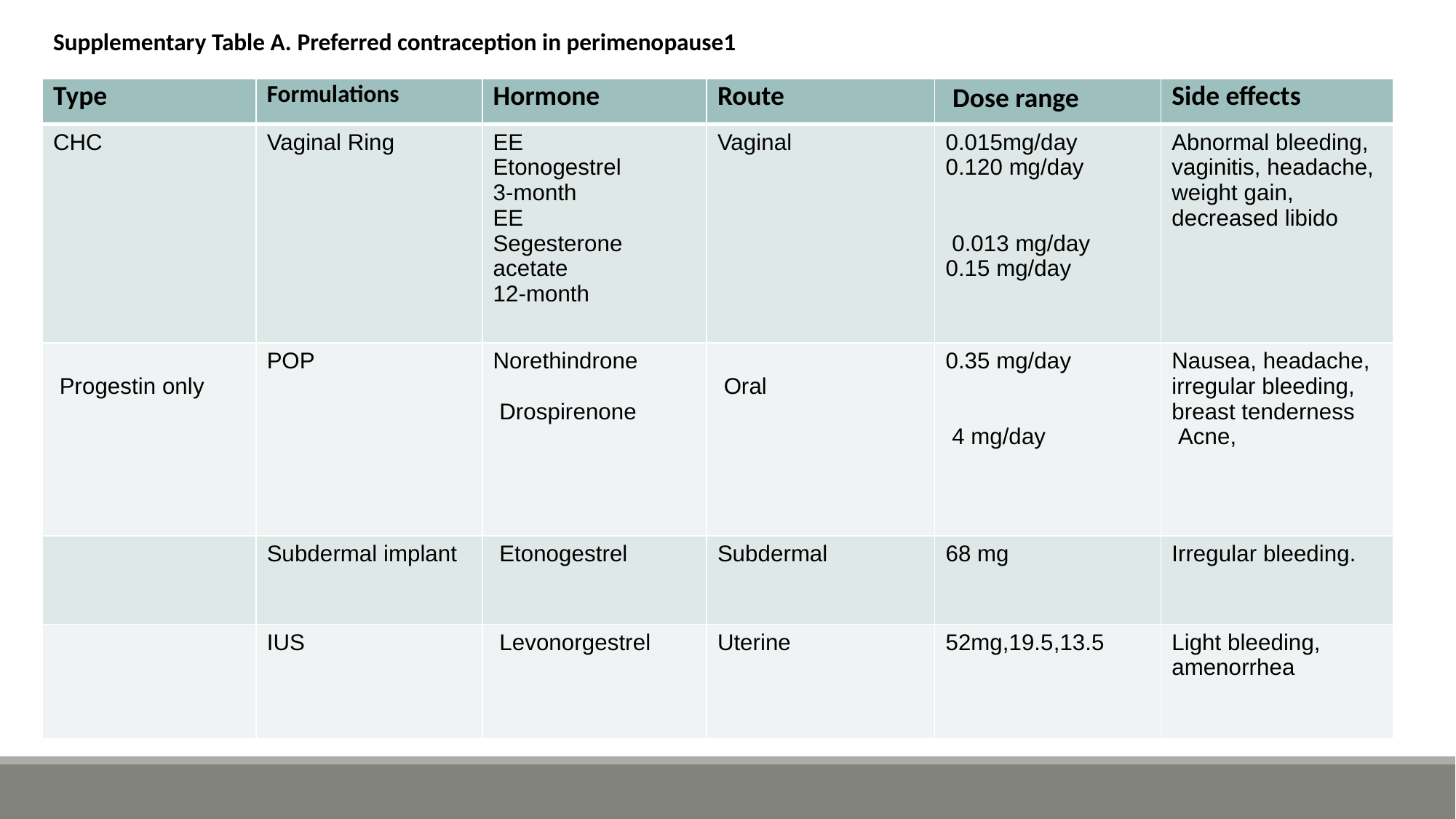

# Supplementary Table A. Preferred contraception in perimenopause1
| Type | Formulations | Hormone | Route | Dose range | Side effects |
| --- | --- | --- | --- | --- | --- |
| CHC | Vaginal Ring | EE Etonogestrel 3-month EE Segesterone acetate 12-month | Vaginal | 0.015mg/day 0.120 mg/day 0.013 mg/day 0.15 mg/day | Abnormal bleeding, vaginitis, headache, weight gain, decreased libido |
| Progestin only | POP | Norethindrone Drospirenone | Oral | 0.35 mg/day 4 mg/day | Nausea, headache, irregular bleeding, breast tenderness Acne, |
|  | Subdermal implant | Etonogestrel | Subdermal | 68 mg | Irregular bleeding. |
|  | IUS | Levonorgestrel | Uterine | 52mg,19.5,13.5 | Light bleeding, amenorrhea |